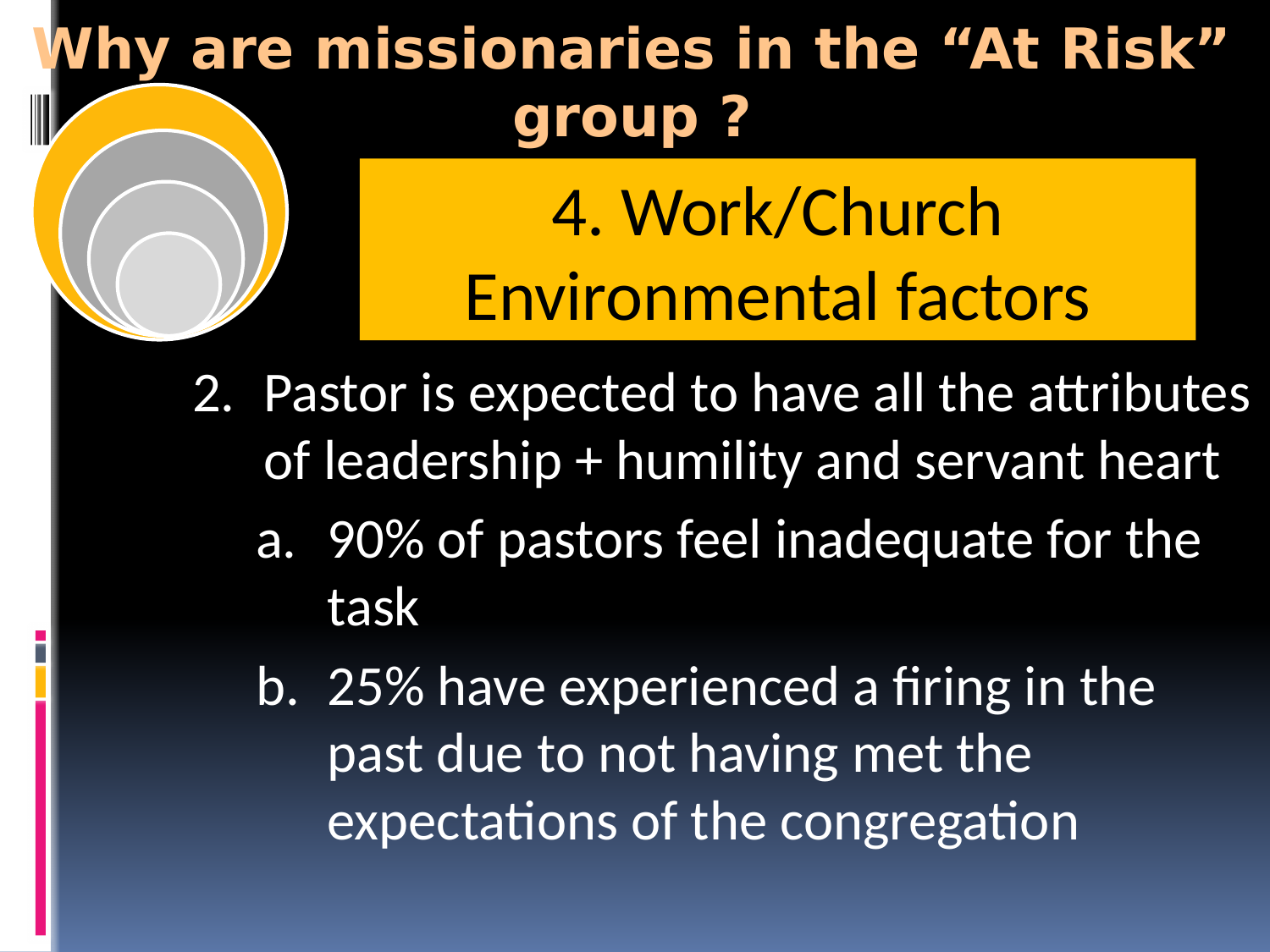

Why are missionaries in the “At Risk” group ?

4. Work/Church Environmental factors
Pastor is expected to have all the attributes of leadership + humility and servant heart
90% of pastors feel inadequate for the task
25% have experienced a firing in the past due to not having met the expectations of the congregation